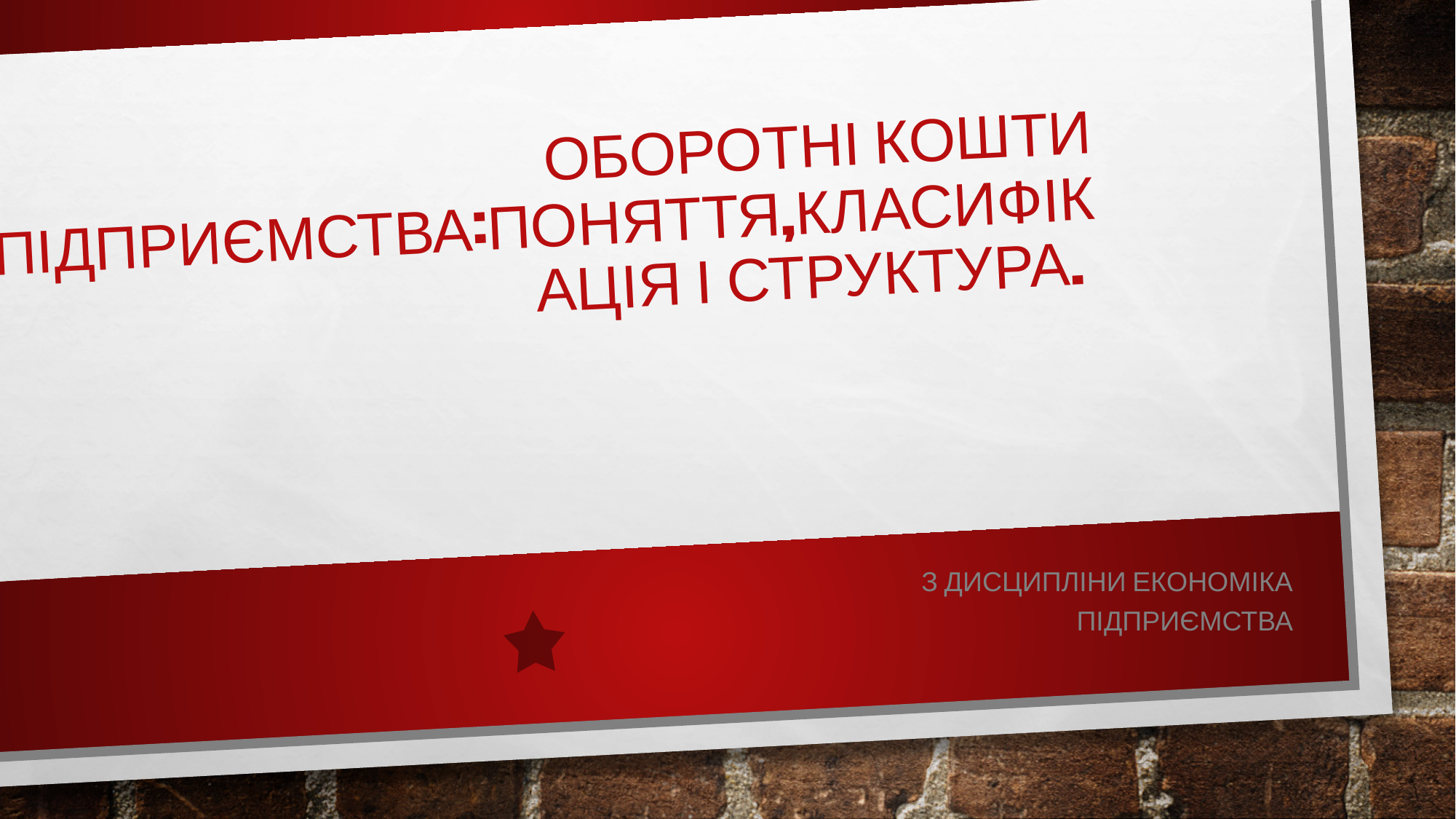

# Оборотні кошти підприємства:поняття,класифікація і структура.
                                                                                               З Дисципліни економіка підприємства